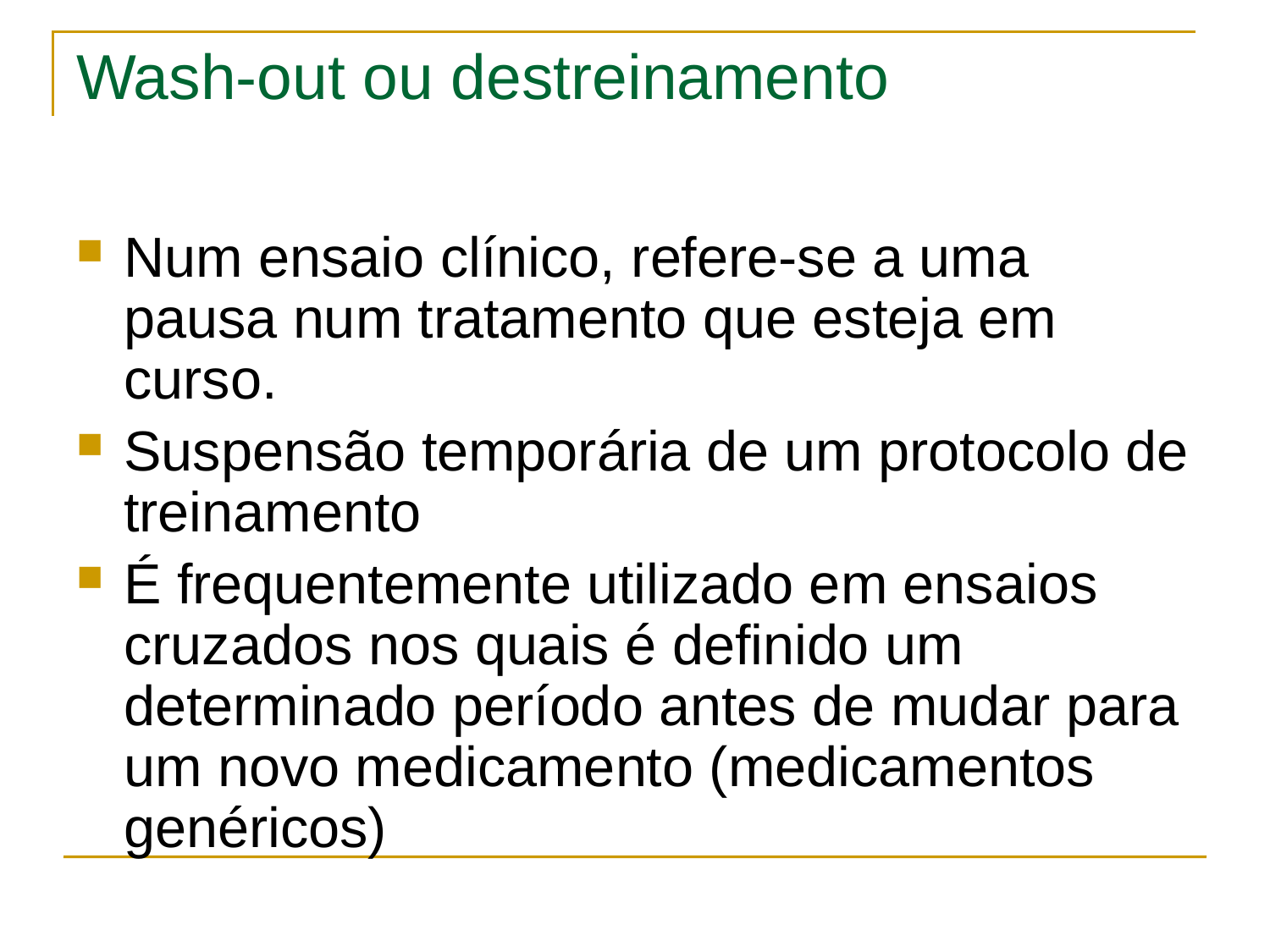

# Wash-out ou destreinamento
Num ensaio clínico, refere-se a uma pausa num tratamento que esteja em curso.
Suspensão temporária de um protocolo de treinamento
É frequentemente utilizado em ensaios cruzados nos quais é definido um determinado período antes de mudar para um novo medicamento (medicamentos genéricos)